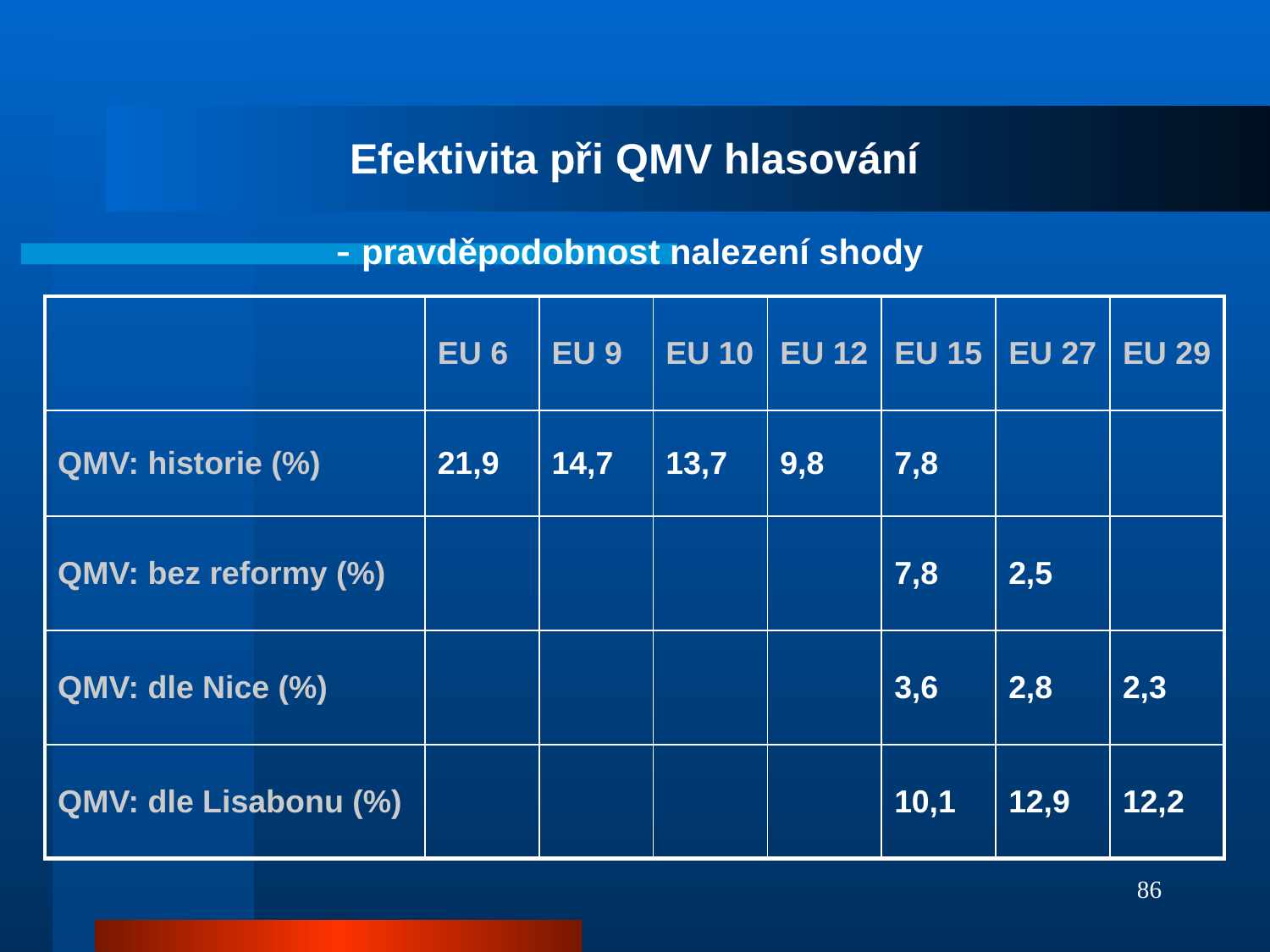

# Efektivita při QMV hlasování
- pravděpodobnost nalezení shody
|  | EU 6 | EU 9 | EU 10 | EU 12 | EU 15 | EU 27 | EU 29 |
| --- | --- | --- | --- | --- | --- | --- | --- |
| QMV: historie (%) | 21,9 | 14,7 | 13,7 | 9,8 | 7,8 |  |  |
| QMV: bez reformy (%) |  |  |  |  | 7,8 | 2,5 |  |
| QMV: dle Nice (%) |  |  |  |  | 3,6 | 2,8 | 2,3 |
| QMV: dle Lisabonu (%) |  |  |  |  | 10,1 | 12,9 | 12,2 |
86